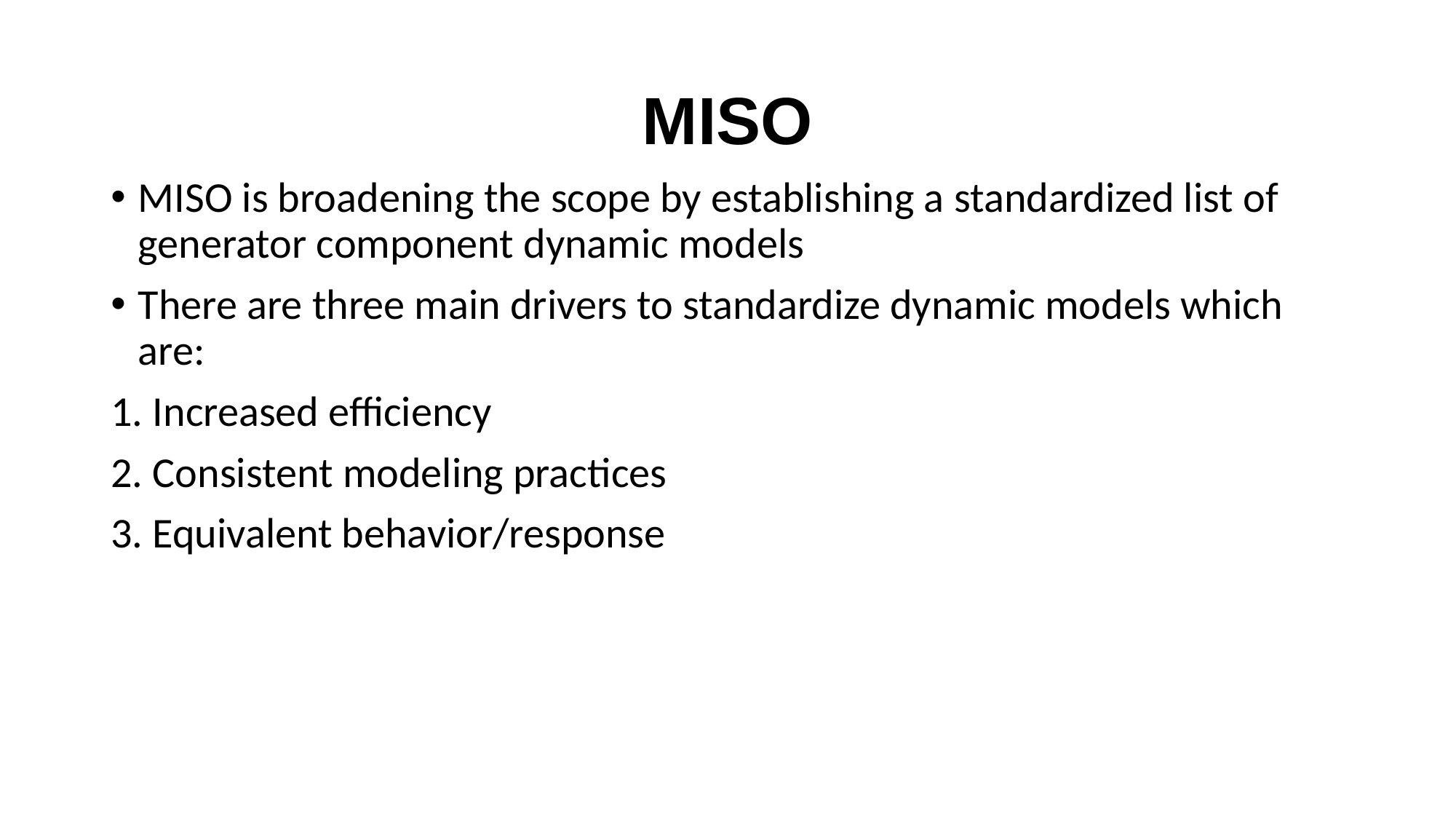

# MISO
MISO is broadening the scope by establishing a standardized list of generator component dynamic models
There are three main drivers to standardize dynamic models which are:
1. Increased efficiency
2. Consistent modeling practices
3. Equivalent behavior/response